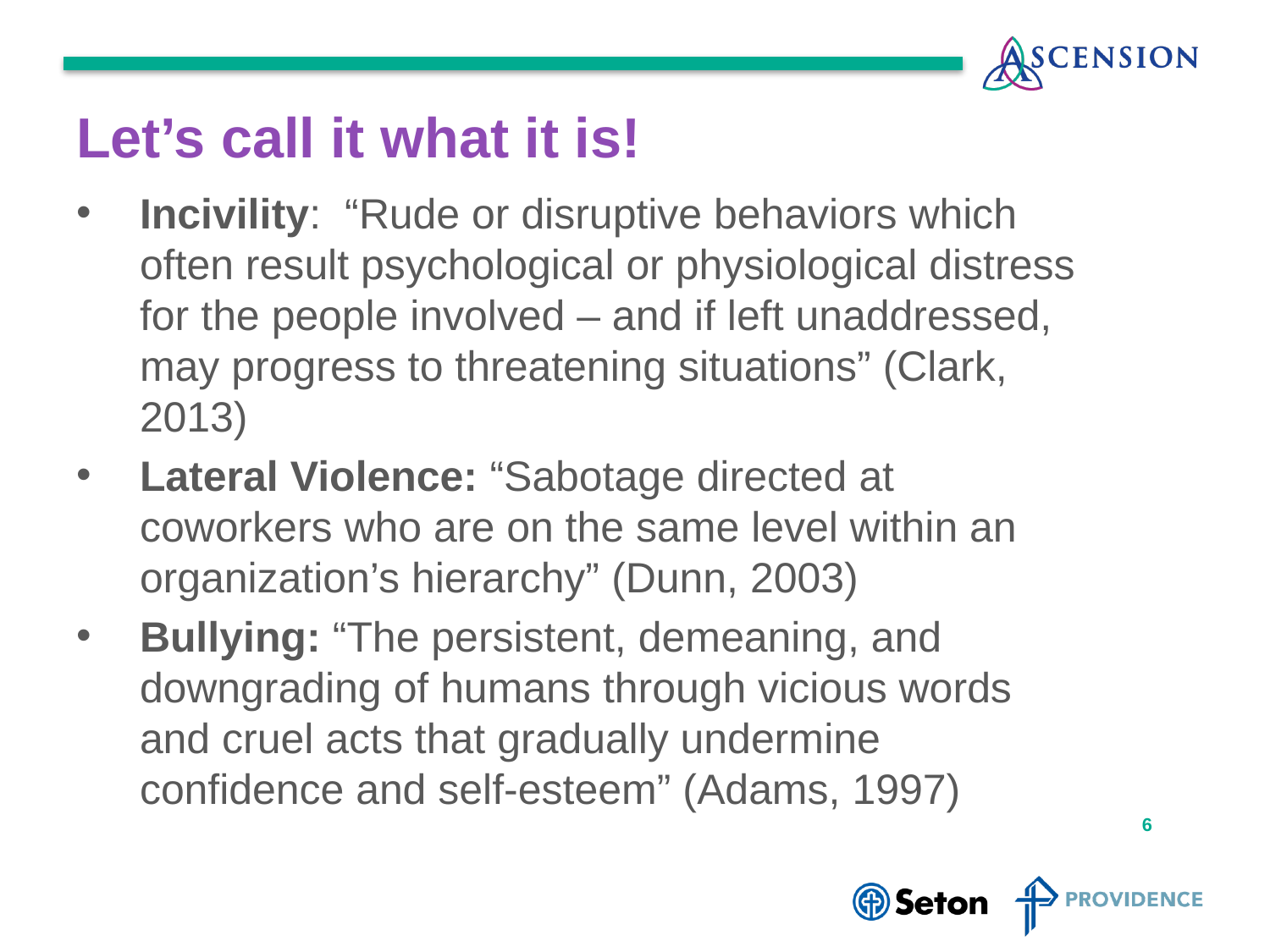

# Let’s call it what it is!
Incivility:  “Rude or disruptive behaviors which often result psychological or physiological distress for the people involved – and if left unaddressed, may progress to threatening situations” (Clark, 2013)
Lateral Violence: “Sabotage directed at coworkers who are on the same level within an organization’s hierarchy” (Dunn, 2003)
Bullying: “The persistent, demeaning, and downgrading of humans through vicious words and cruel acts that gradually undermine confidence and self-esteem” (Adams, 1997)
6